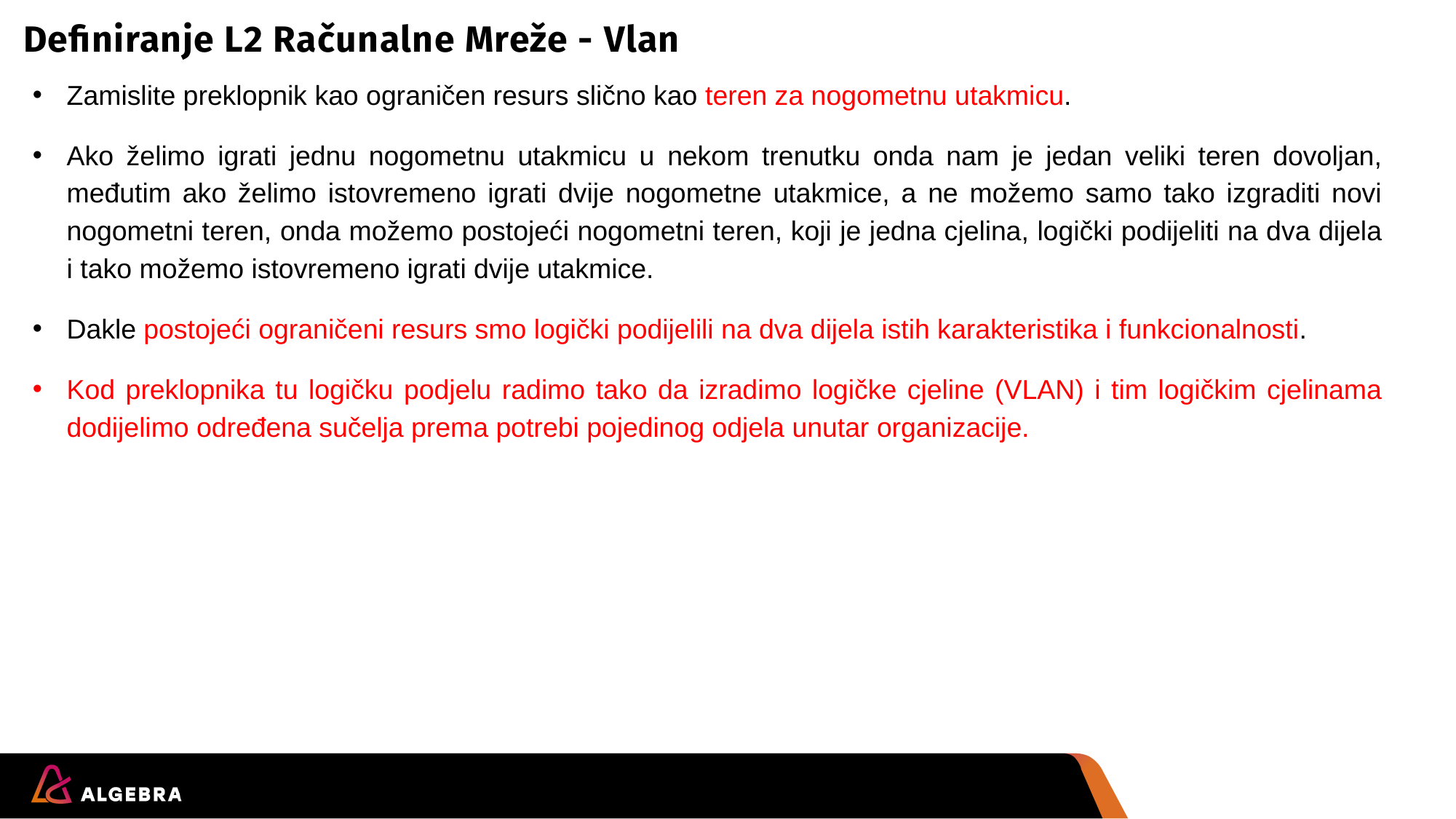

Definiranje L2 Računalne Mreže - Vlan

Zamislite preklopnik kao ograničen resurs slično kao teren za nogometnu utakmicu.
Ako želimo igrati jednu nogometnu utakmicu u nekom trenutku onda nam je jedan veliki teren dovoljan, međutim ako želimo istovremeno igrati dvije nogometne utakmice, a ne možemo samo tako izgraditi novi nogometni teren, onda možemo postojeći nogometni teren, koji je jedna cjelina, logički podijeliti na dva dijela i tako možemo istovremeno igrati dvije utakmice.
Dakle postojeći ograničeni resurs smo logički podijelili na dva dijela istih karakteristika i funkcionalnosti.
Kod preklopnika tu logičku podjelu radimo tako da izradimo logičke cjeline (VLAN) i tim logičkim cjelinama dodijelimo određena sučelja prema potrebi pojedinog odjela unutar organizacije.